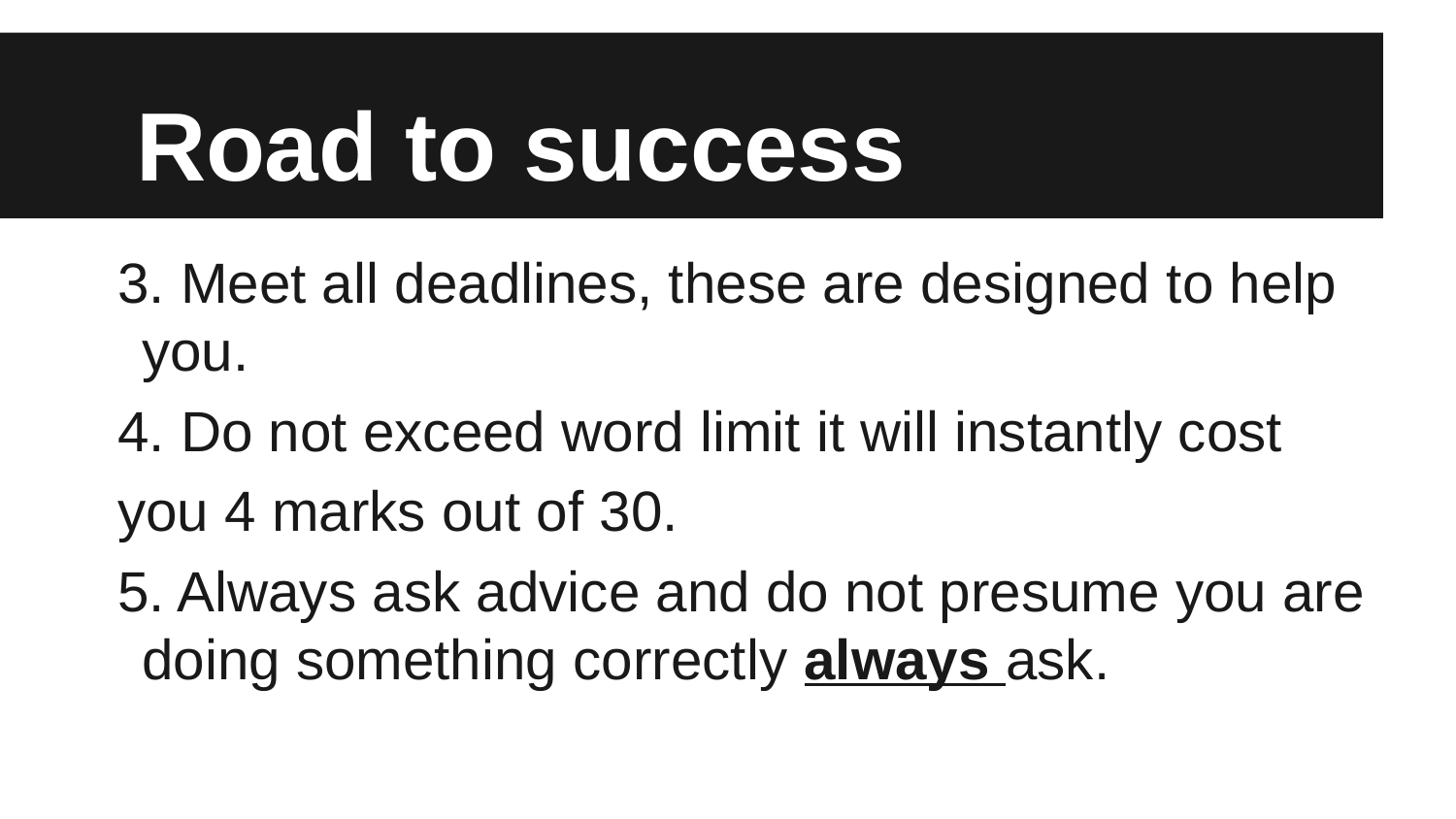

# Road to success
3. Meet all deadlines, these are designed to help you.
4. Do not exceed word limit it will instantly cost
you 4 marks out of 30.
5. Always ask advice and do not presume you are doing something correctly always ask.